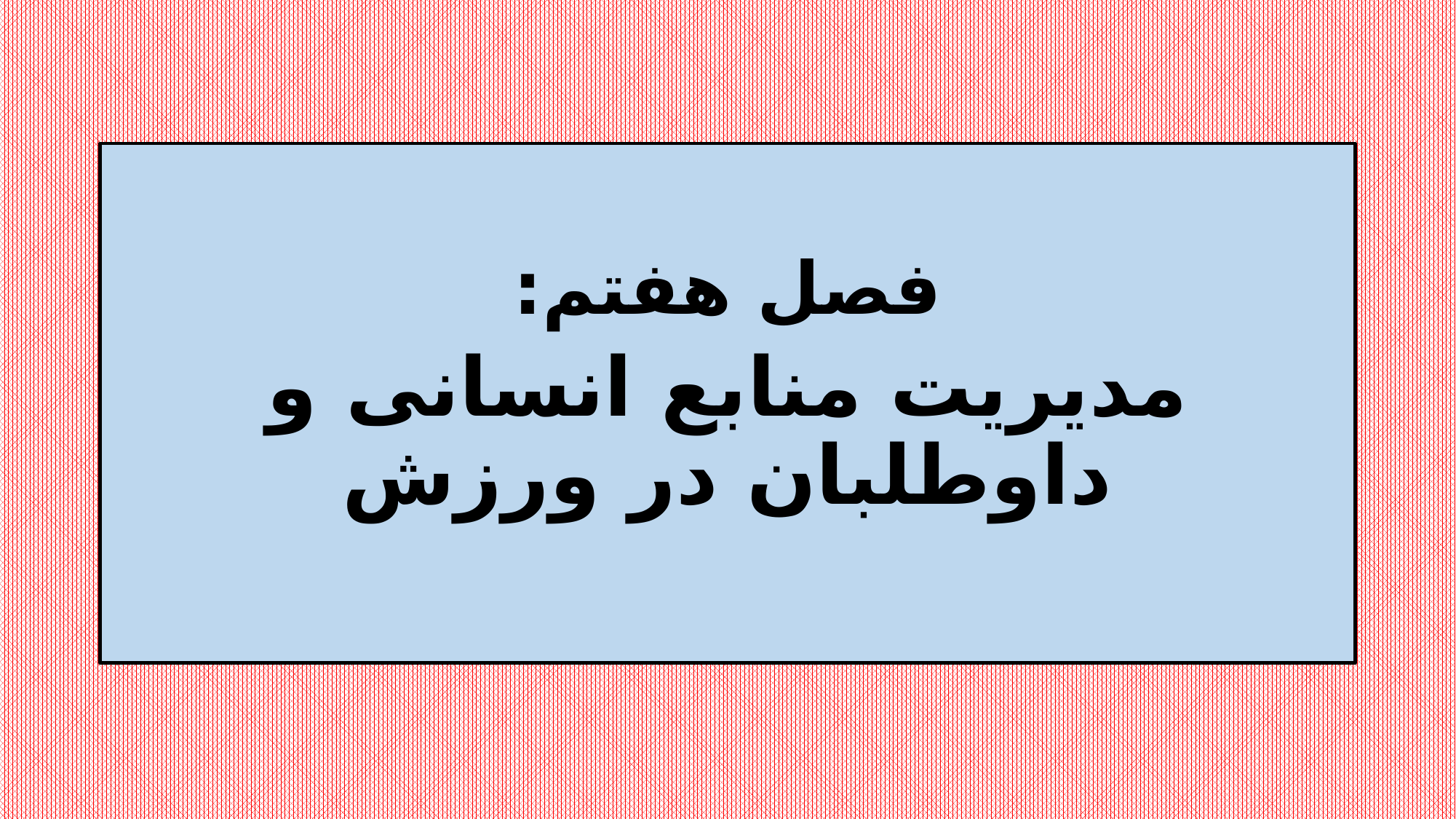

فصل هفتم:
مدیریت منابع انسانی و داوطلبان در ورزش